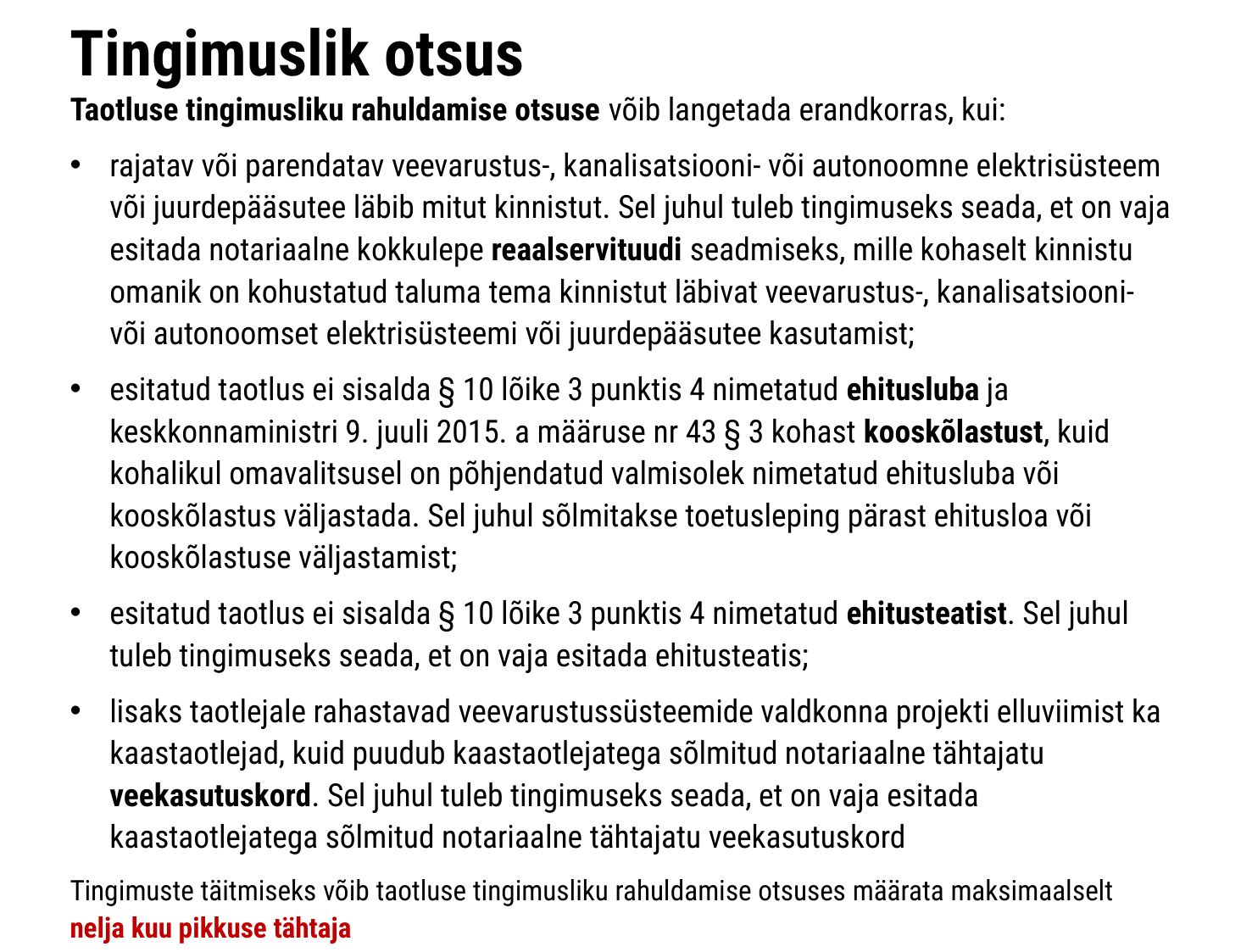

# Tingimuslik otsus
Taotluse tingimusliku rahuldamise otsuse võib langetada erandkorras, kui:
rajatav või parendatav veevarustus-, kanalisatsiooni- või autonoomne elektrisüsteem või juurdepääsutee läbib mitut kinnistut. Sel juhul tuleb tingimuseks seada, et on vaja esitada notariaalne kokkulepe reaalservituudi seadmiseks, mille kohaselt kinnistu omanik on kohustatud taluma tema kinnistut läbivat veevarustus-, kanalisatsiooni- või autonoomset elektrisüsteemi või juurdepääsutee kasutamist;
esitatud taotlus ei sisalda § 10 lõike 3 punktis 4 nimetatud ehitusluba ja keskkonnaministri 9. juuli 2015. a määruse nr 43 § 3 kohast kooskõlastust, kuid kohalikul omavalitsusel on põhjendatud valmisolek nimetatud ehitusluba või kooskõlastus väljastada. Sel juhul sõlmitakse toetusleping pärast ehitusloa või kooskõlastuse väljastamist;
esitatud taotlus ei sisalda § 10 lõike 3 punktis 4 nimetatud ehitusteatist. Sel juhul tuleb tingimuseks seada, et on vaja esitada ehitusteatis;
lisaks taotlejale rahastavad veevarustussüsteemide valdkonna projekti elluviimist ka kaastaotlejad, kuid puudub kaastaotlejatega sõlmitud notariaalne tähtajatu veekasutuskord. Sel juhul tuleb tingimuseks seada, et on vaja esitada kaastaotlejatega sõlmitud notariaalne tähtajatu veekasutuskord
Tingimuste täitmiseks võib taotluse tingimusliku rahuldamise otsuses määrata maksimaalselt nelja kuu pikkuse tähtaja